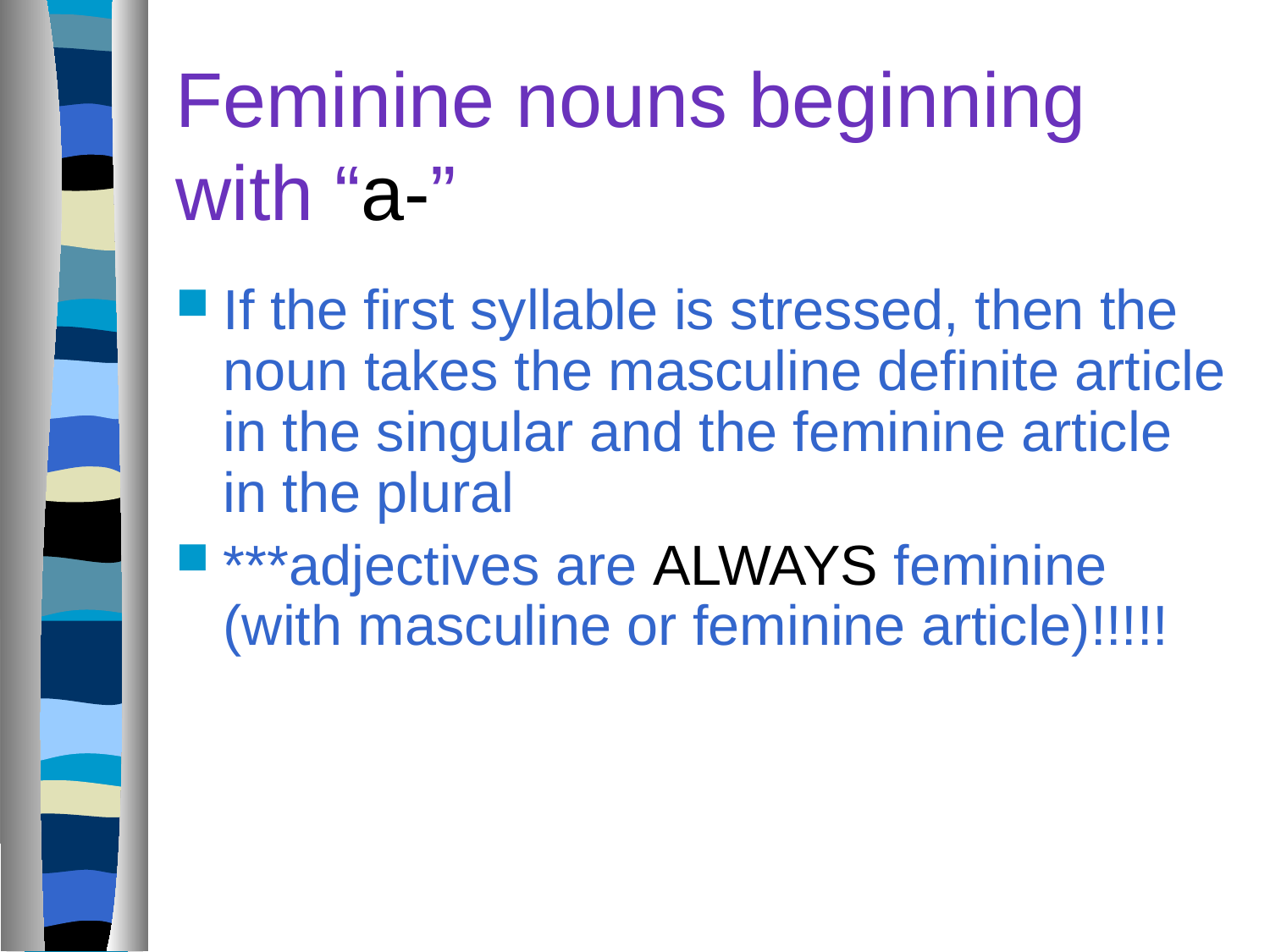

# Feminine nouns beginning with “a-”
If the first syllable is stressed, then the noun takes the masculine definite article in the singular and the feminine article in the plural
***adjectives are ALWAYS feminine (with masculine or feminine article)!!!!!